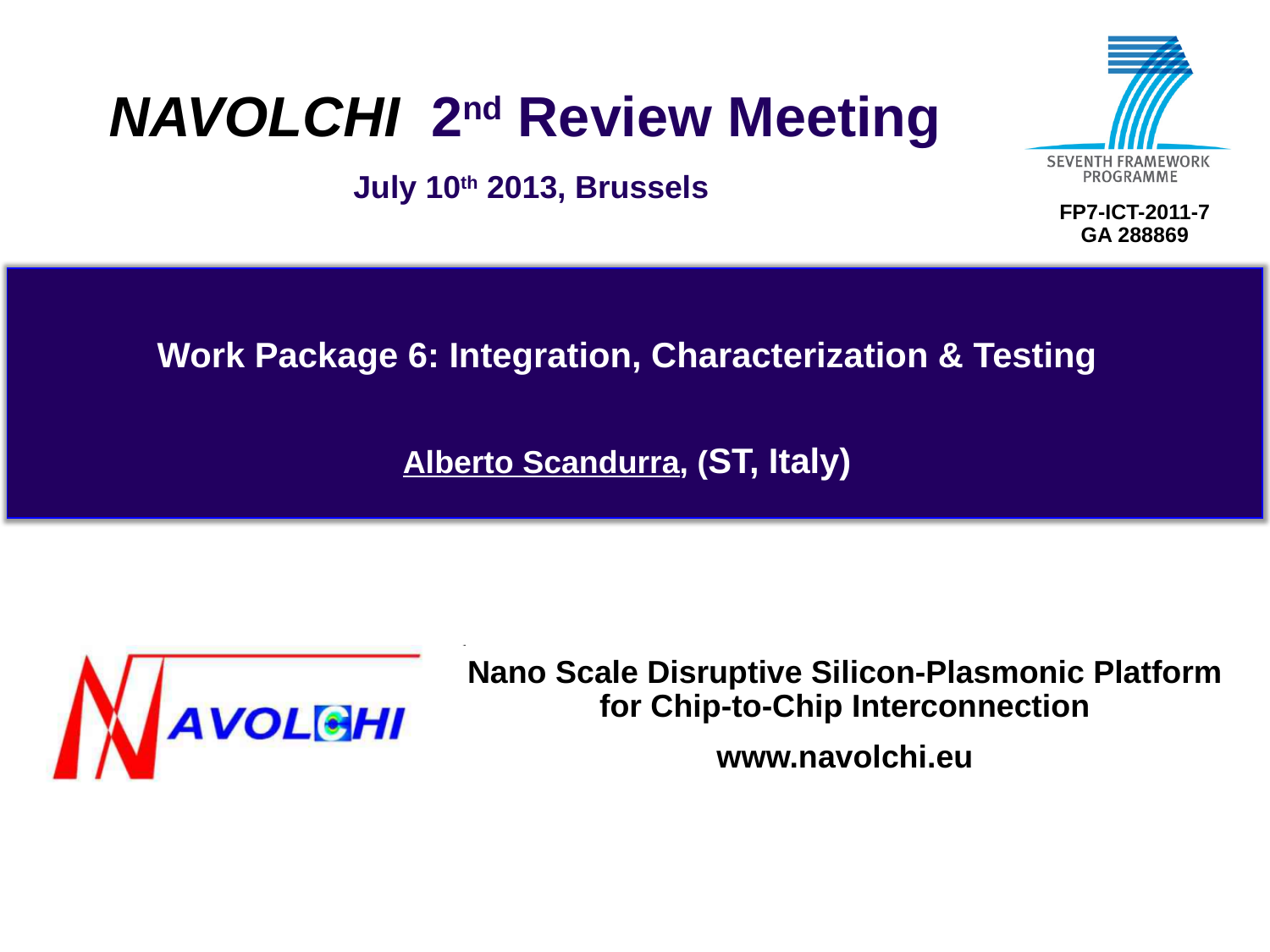

Work Package 6: Integration, Characterization & Testing

Alberto Scandurra, (ST, Italy)